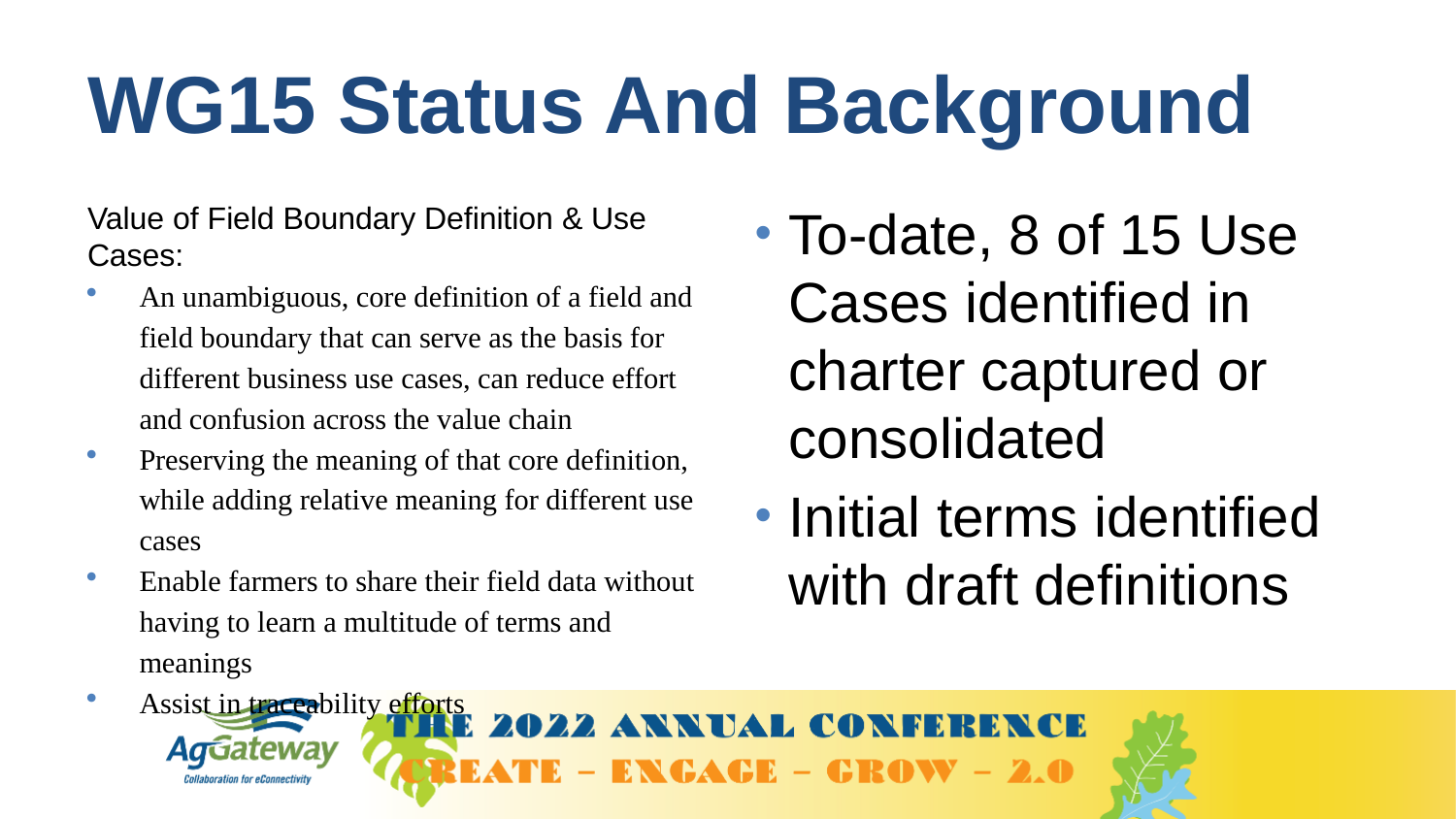

# WG15 Status And Background
Value of Field Boundary Definition & Use Cases:
An unambiguous, core definition of a field and field boundary that can serve as the basis for different business use cases, can reduce effort and confusion across the value chain
Preserving the meaning of that core definition, while adding relative meaning for different use cases
Enable farmers to share their field data without having to learn a multitude of terms and meanings
Assist in traceability efforts
To-date, 8 of 15 Use Cases identified in charter captured or consolidated
Initial terms identified with draft definitions

4